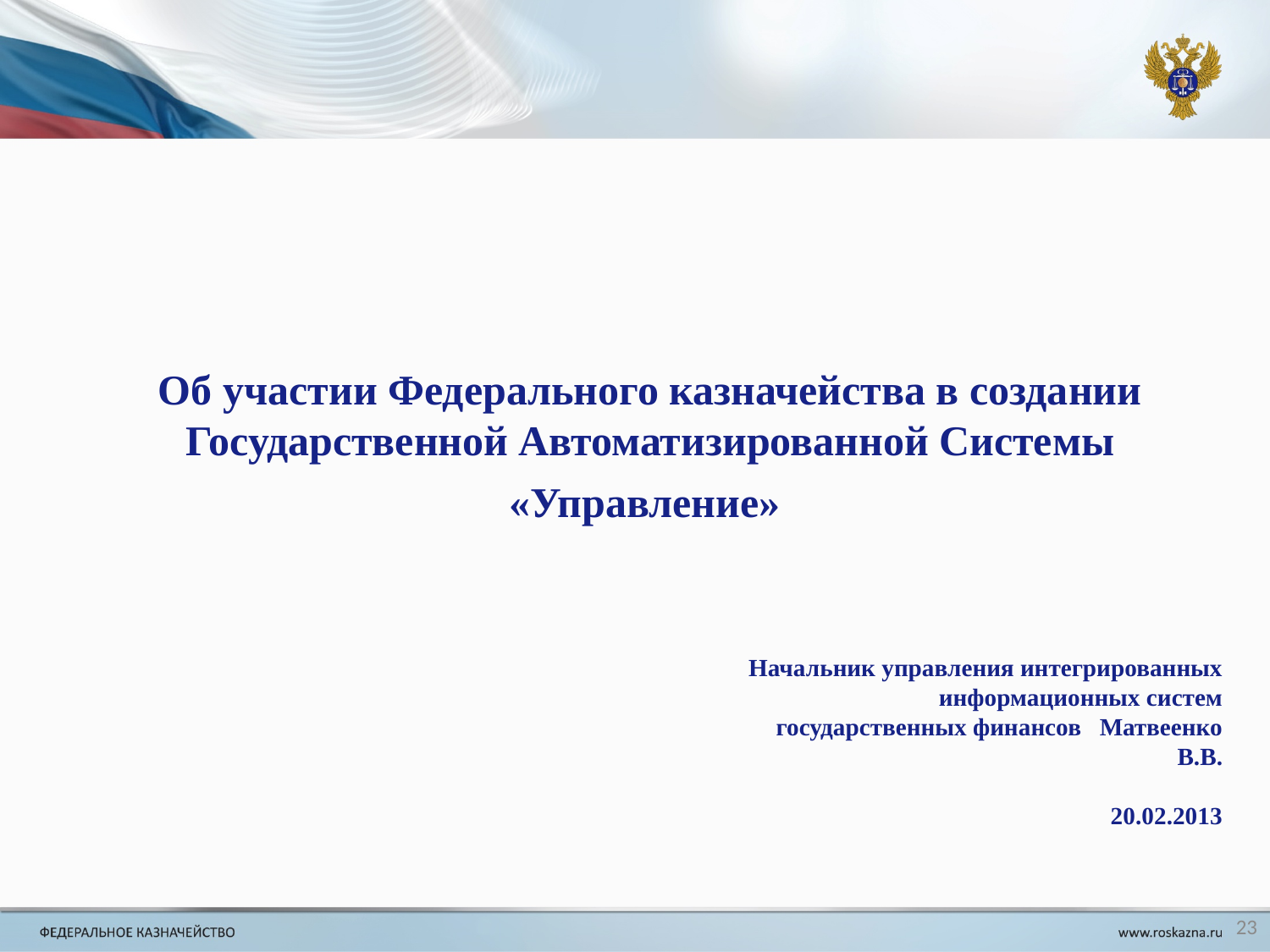

Об участии Федерального казначейства в создании Государственной Автоматизированной Системы
«Управление»
Начальник управления интегрированных информационных систем государственных финансов   Матвеенко В.В.

20.02.2013
23